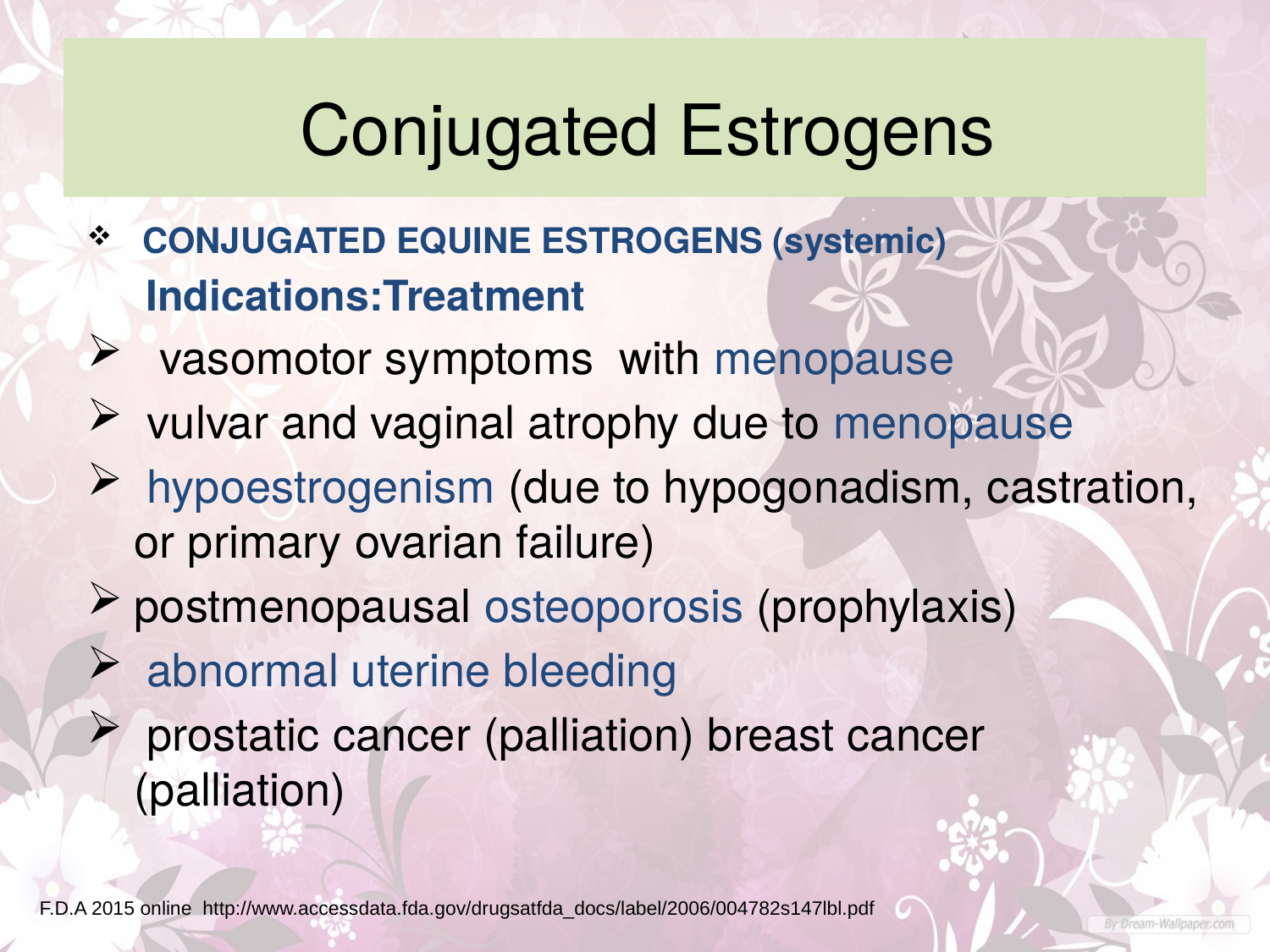

# Conjugated Estrogens
 CONJUGATED EQUINE ESTROGENS (systemic)
     Indications:Treatment
  vasomotor symptoms  with menopause
 vulvar and vaginal atrophy due to menopause
 hypoestrogenism (due to hypogonadism, castration, or primary ovarian failure)
postmenopausal osteoporosis (prophylaxis)
 abnormal uterine bleeding
 prostatic cancer (palliation) breast cancer (palliation)
F.D.A 2015 online  http://www.accessdata.fda.gov/drugsatfda_docs/label/2006/004782s147lbl.pdf